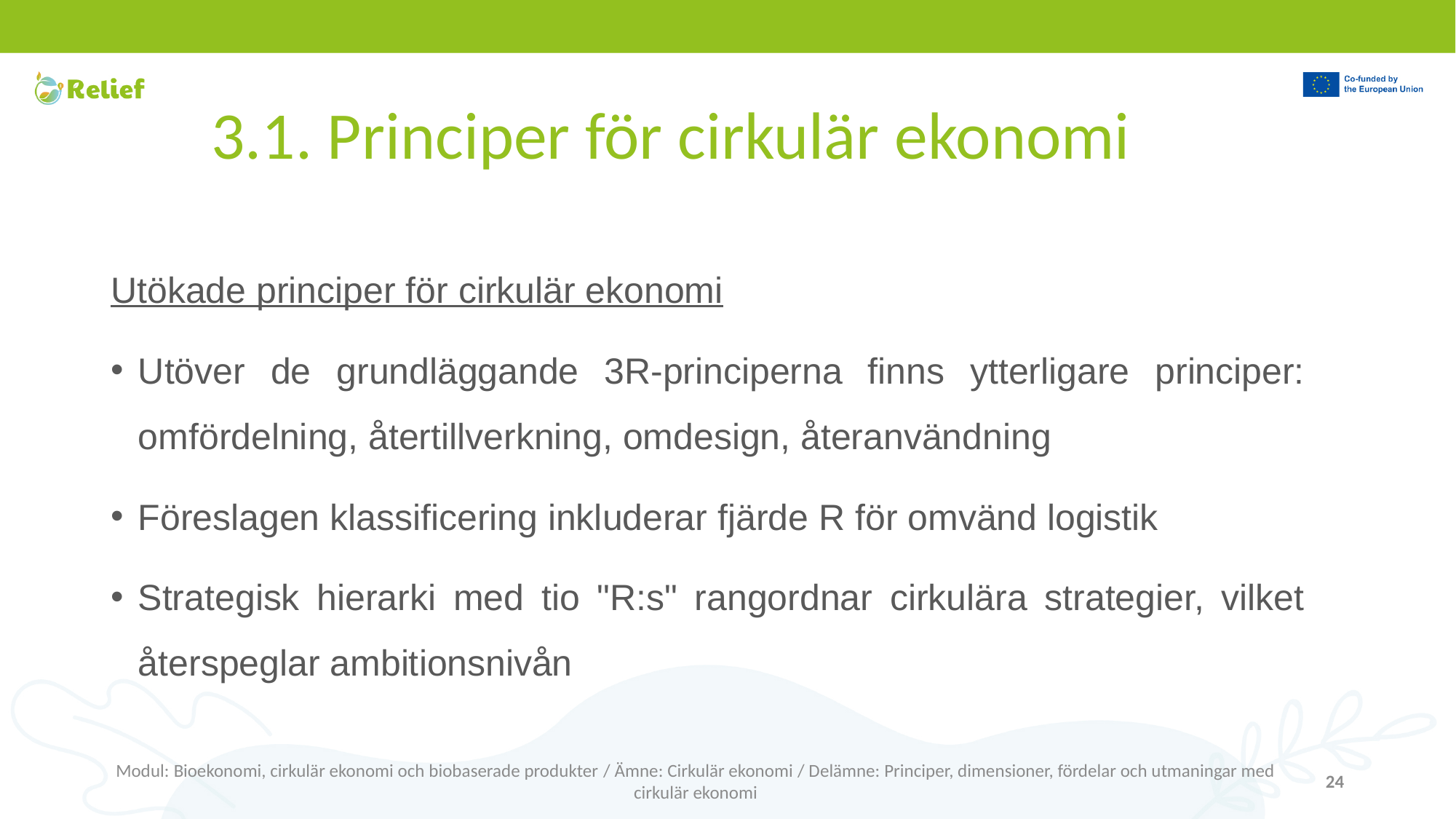

3.1. Principer för cirkulär ekonomi
Utökade principer för cirkulär ekonomi
Utöver de grundläggande 3R-principerna finns ytterligare principer: omfördelning, återtillverkning, omdesign, återanvändning
Föreslagen klassificering inkluderar fjärde R för omvänd logistik
Strategisk hierarki med tio "R:s" rangordnar cirkulära strategier, vilket återspeglar ambitionsnivån

Modul: Bioekonomi, cirkulär ekonomi och biobaserade produkter / Ämne: Cirkulär ekonomi / Delämne: Principer, dimensioner, fördelar och utmaningar med cirkulär ekonomi
24